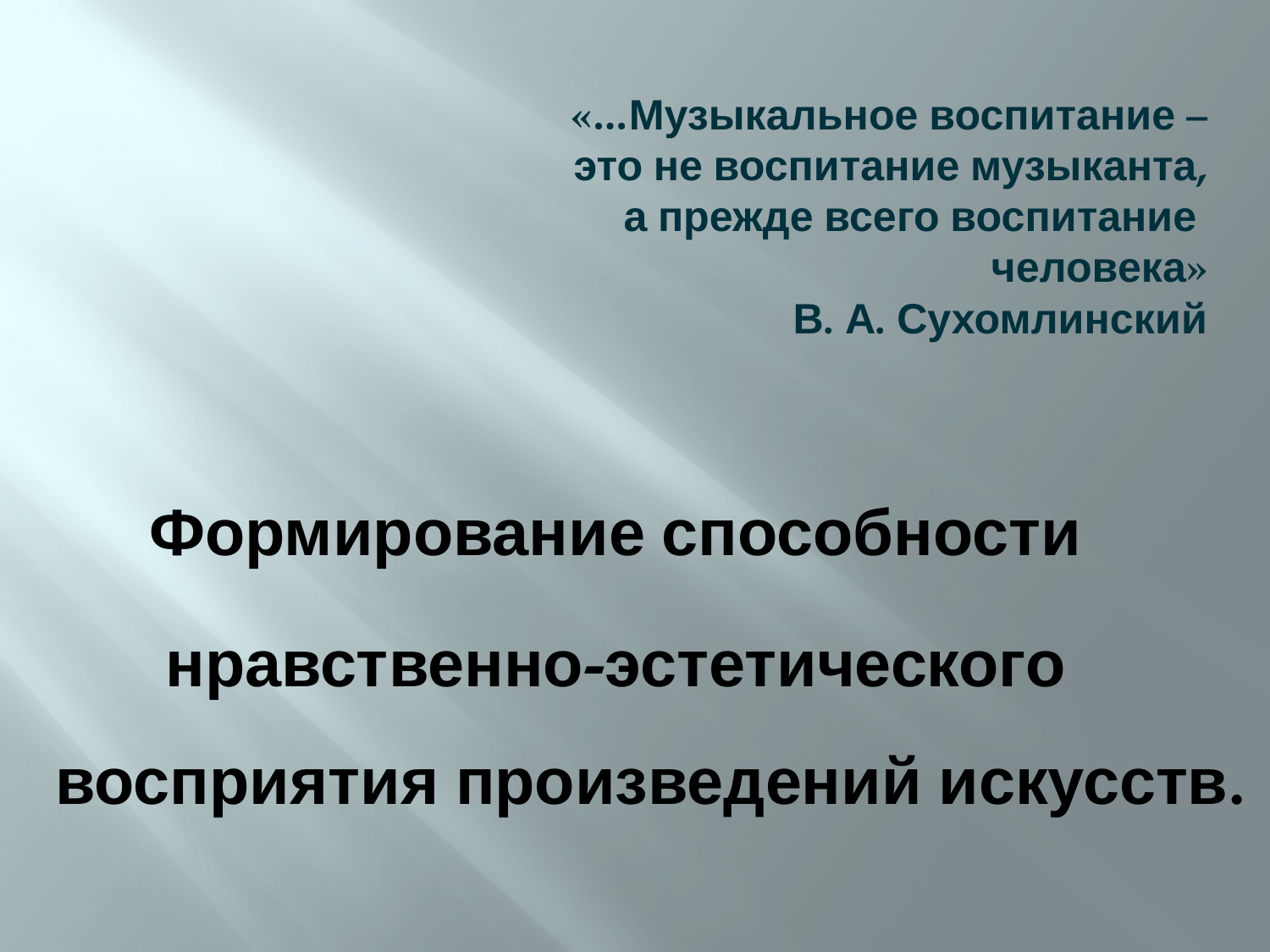

# «…Музыкальное воспитание – это не воспитание музыканта, а прежде всего воспитание человека» В. А. Сухомлинский
Формирование способности
 нравственно-эстетического   восприятия произведений искусств.